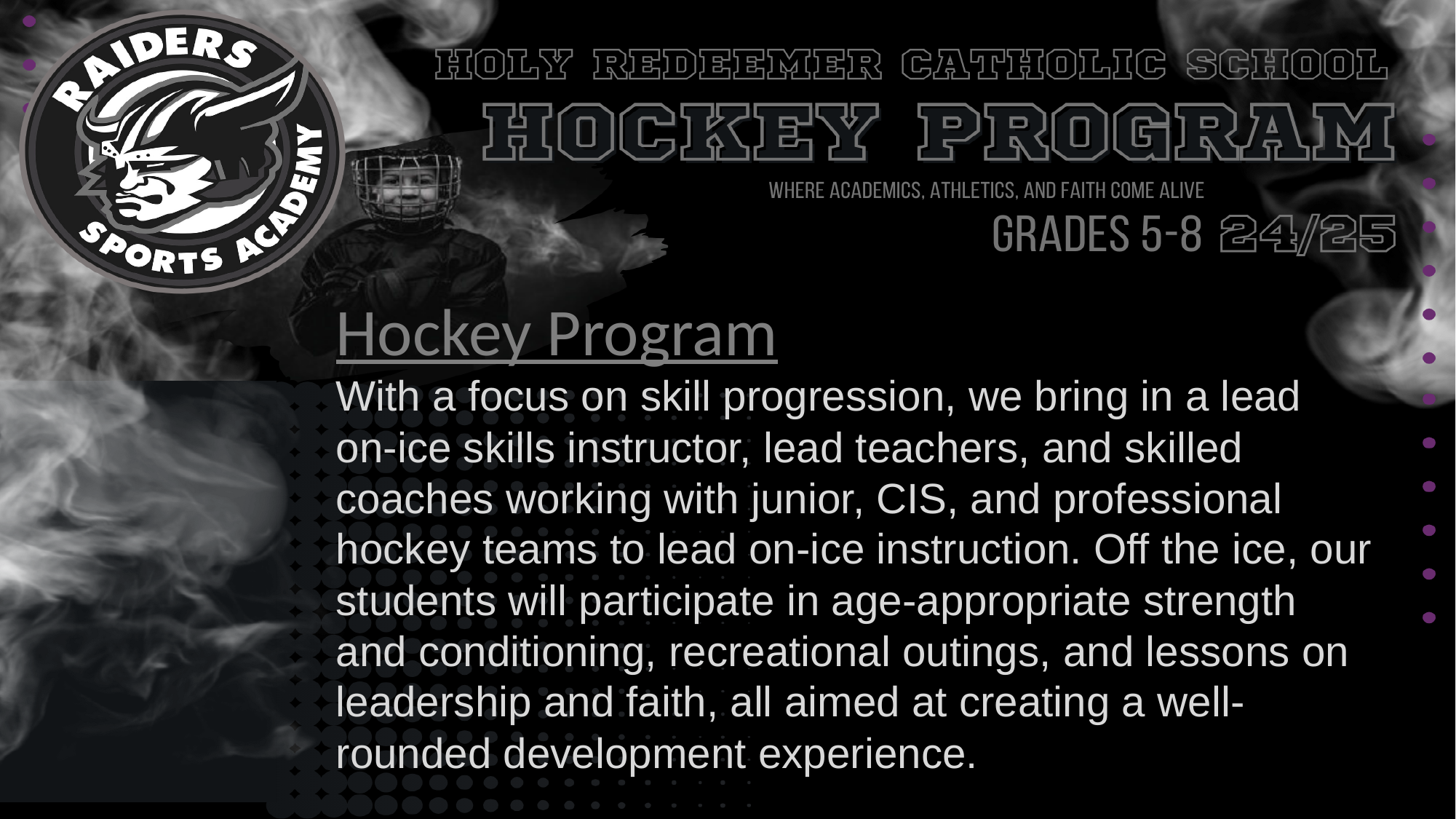

Hockey Program
With a focus on skill progression, we bring in a lead on-ice skills instructor, lead teachers, and skilled coaches working with junior, CIS, and professional hockey teams to lead on-ice instruction. Off the ice, our students will participate in age-appropriate strength and conditioning, recreational outings, and lessons on leadership and faith, all aimed at creating a well-rounded development experience.